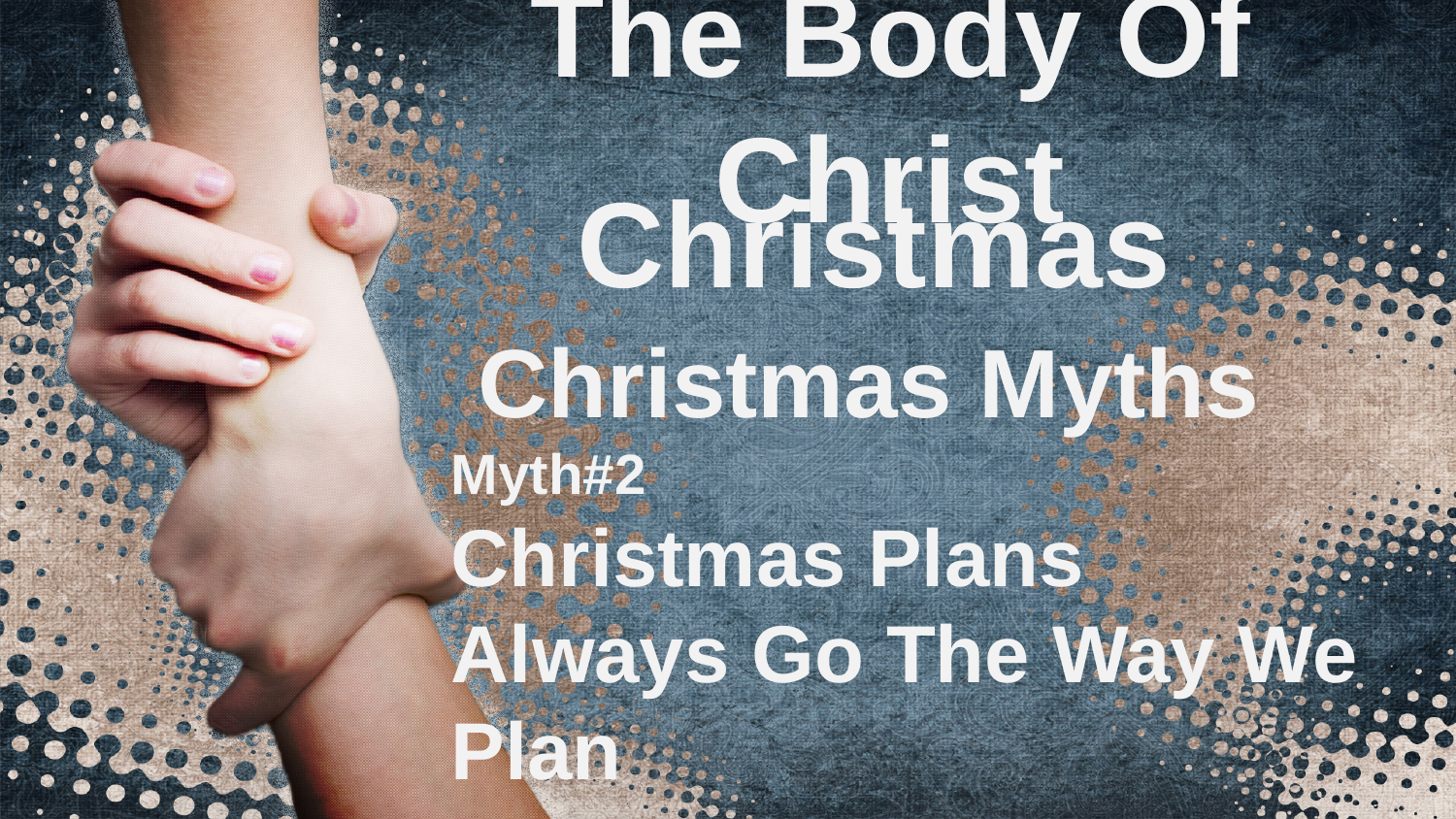

# The Body Of Christ
        Christmas
 Christmas Myths
Myth#2
Christmas Plans  Always Go The Way We Plan